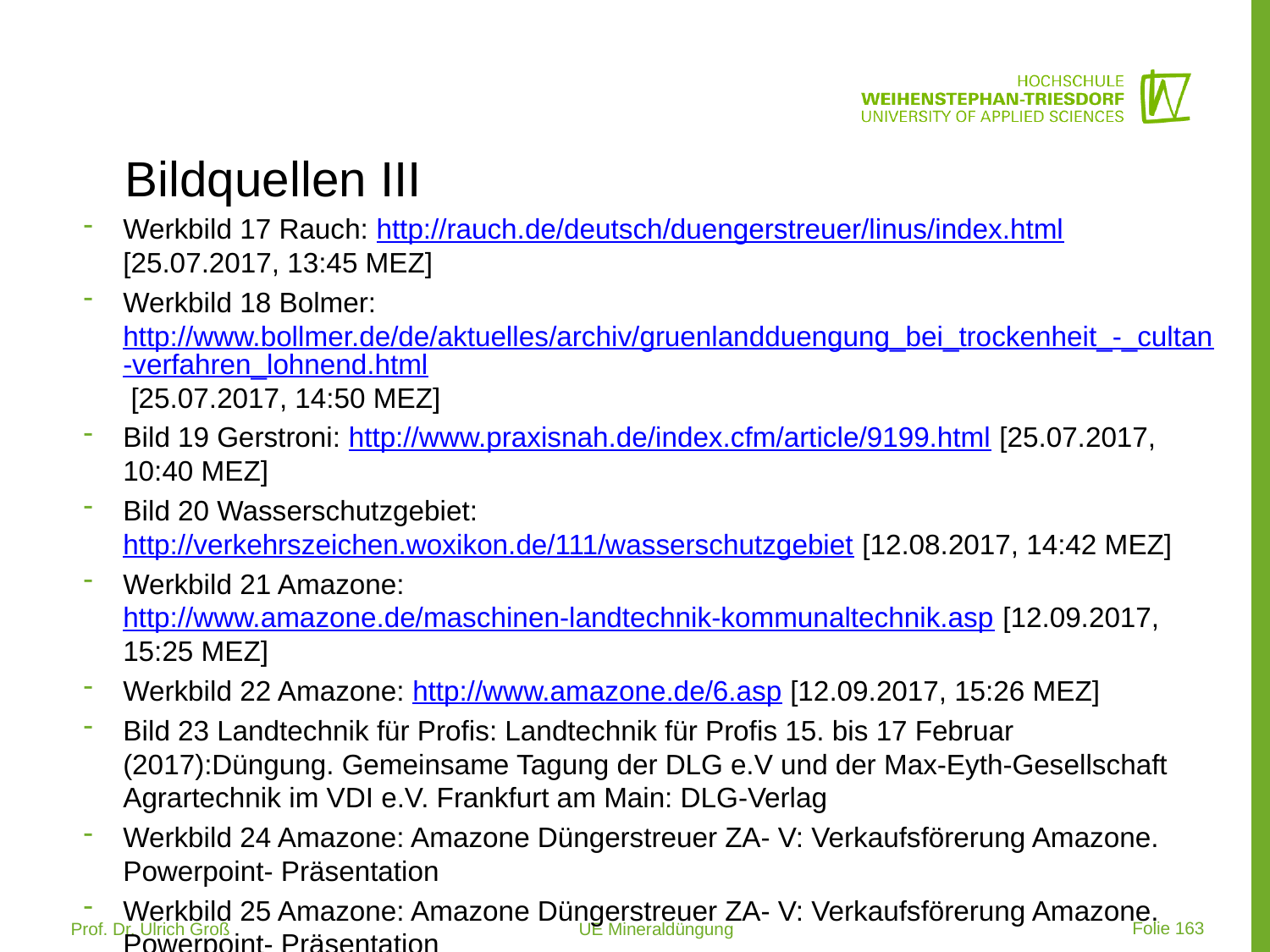

# Bildquellen III
Werkbild 17 Rauch: http://rauch.de/deutsch/duengerstreuer/linus/index.html 	[25.07.2017, 13:45 MEZ]
Werkbild 18 Bolmer: http://www.bollmer.de/de/aktuelles/archiv/gruenlandduengung_bei_trockenheit_-_cultan-verfahren_lohnend.html [25.07.2017, 14:50 MEZ]
Bild 19 Gerstroni: http://www.praxisnah.de/index.cfm/article/9199.html [25.07.2017, 10:40 MEZ]
Bild 20 Wasserschutzgebiet:         http://verkehrszeichen.woxikon.de/111/wasserschutzgebiet [12.08.2017, 14:42 MEZ]
Werkbild 21 Amazone: http://www.amazone.de/maschinen-landtechnik-kommunaltechnik.asp [12.09.2017, 15:25 MEZ]
Werkbild 22 Amazone: http://www.amazone.de/6.asp [12.09.2017, 15:26 MEZ]
Bild 23 Landtechnik für Profis: Landtechnik für Profis 15. bis 17 Februar (2017):Düngung. Gemeinsame Tagung der DLG e.V und der Max-Eyth-Gesellschaft Agrartechnik im VDI e.V. Frankfurt am Main: DLG-Verlag
Werkbild 24 Amazone: Amazone Düngerstreuer ZA- V: Verkaufsförerung Amazone. Powerpoint- Präsentation
Werkbild 25 Amazone: Amazone Düngerstreuer ZA- V: Verkaufsförerung Amazone. Powerpoint- Präsentation

 Folie 163
Prof. Dr. Ulrich Groß 			UE Mineraldüngung